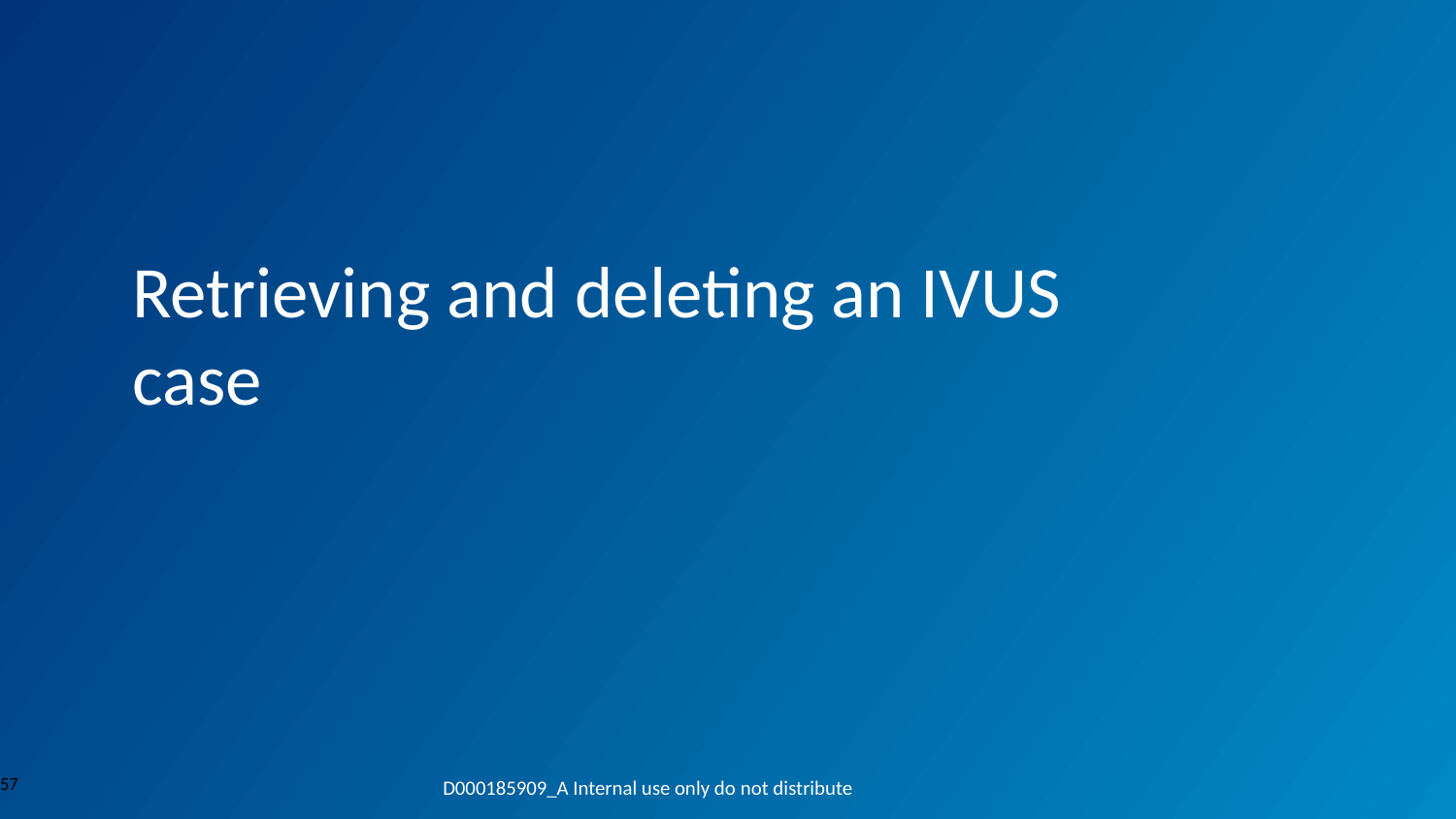

Retrieving and deleting an IVUS case
57
D000185909_A Internal use only do not distribute